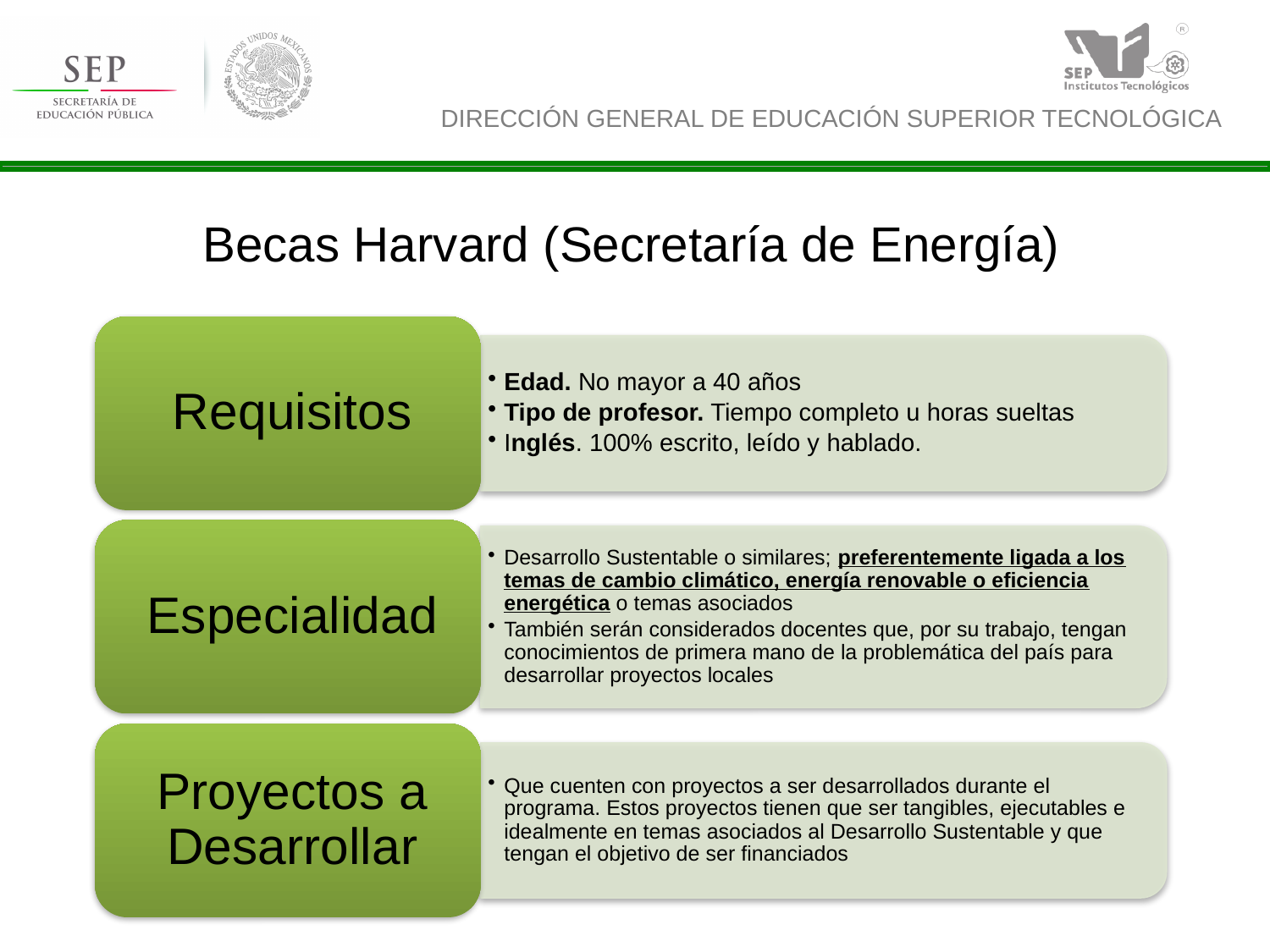

# Becas Harvard (Secretaría de Energía)
Edad. No mayor a 40 años
Tipo de profesor. Tiempo completo u horas sueltas
Inglés. 100% escrito, leído y hablado.
Requisitos
Desarrollo Sustentable o similares; preferentemente ligada a los temas de cambio climático, energía renovable o eficiencia energética o temas asociados
También serán considerados docentes que, por su trabajo, tengan conocimientos de primera mano de la problemática del país para desarrollar proyectos locales
Especialidad
Que cuenten con proyectos a ser desarrollados durante el programa. Estos proyectos tienen que ser tangibles, ejecutables e idealmente en temas asociados al Desarrollo Sustentable y que tengan el objetivo de ser financiados
Proyectos a Desarrollar